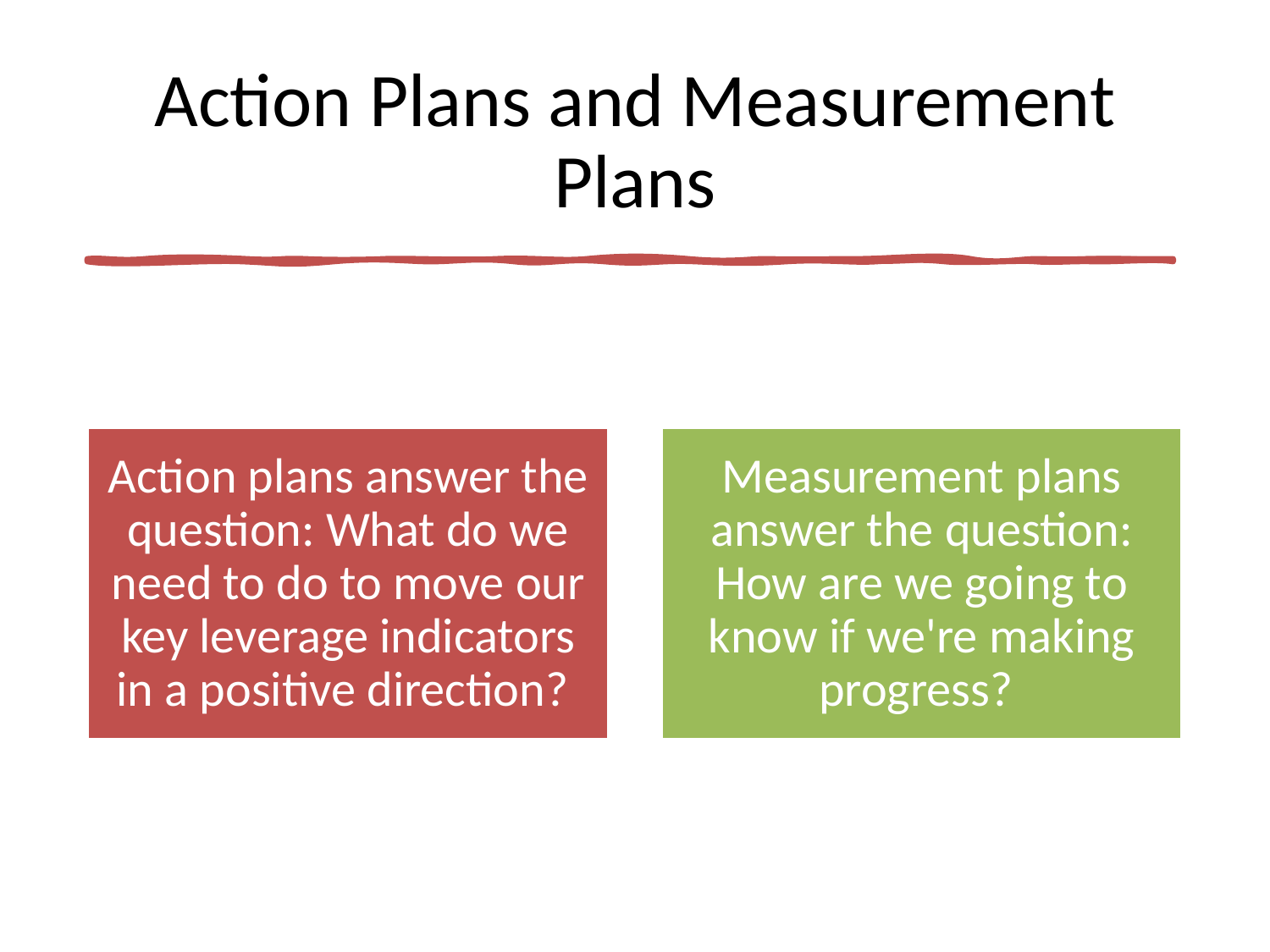

# Action Plans and Measurement Plans

Action plans answer the question: What do we need to do to move our key leverage indicators in a positive direction?
Measurement plans answer the question: How are we going to know if we're making progress?